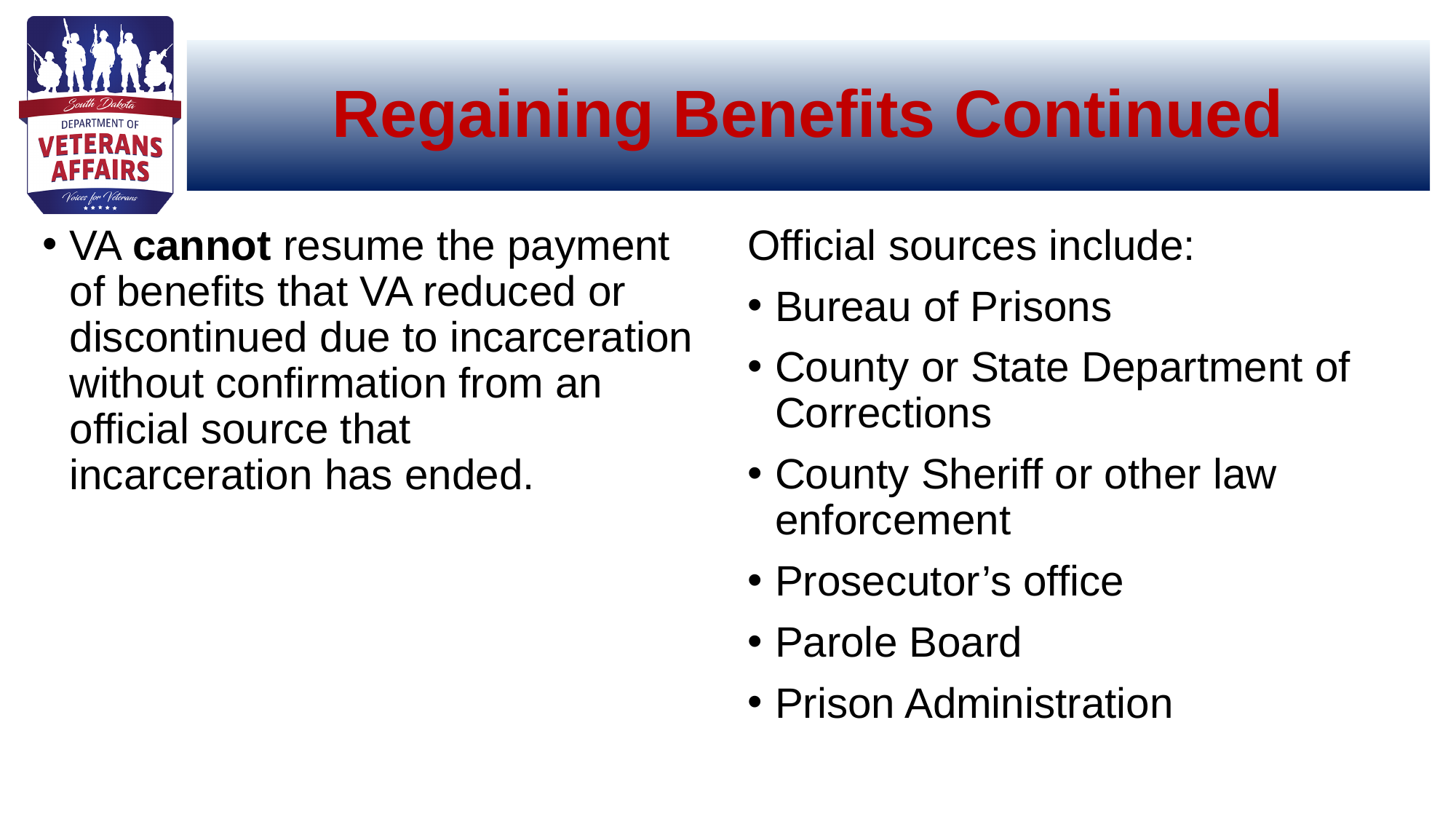

# Regaining Benefits Continued
Official sources include:
Bureau of Prisons​
County or State Department of Corrections​
County Sheriff or other law enforcement​
Prosecutor’s office​
Parole Board​
Prison Administration

VA cannot resume the payment of benefits that VA reduced or discontinued due to incarceration without confirmation from an official source that incarceration has ended.